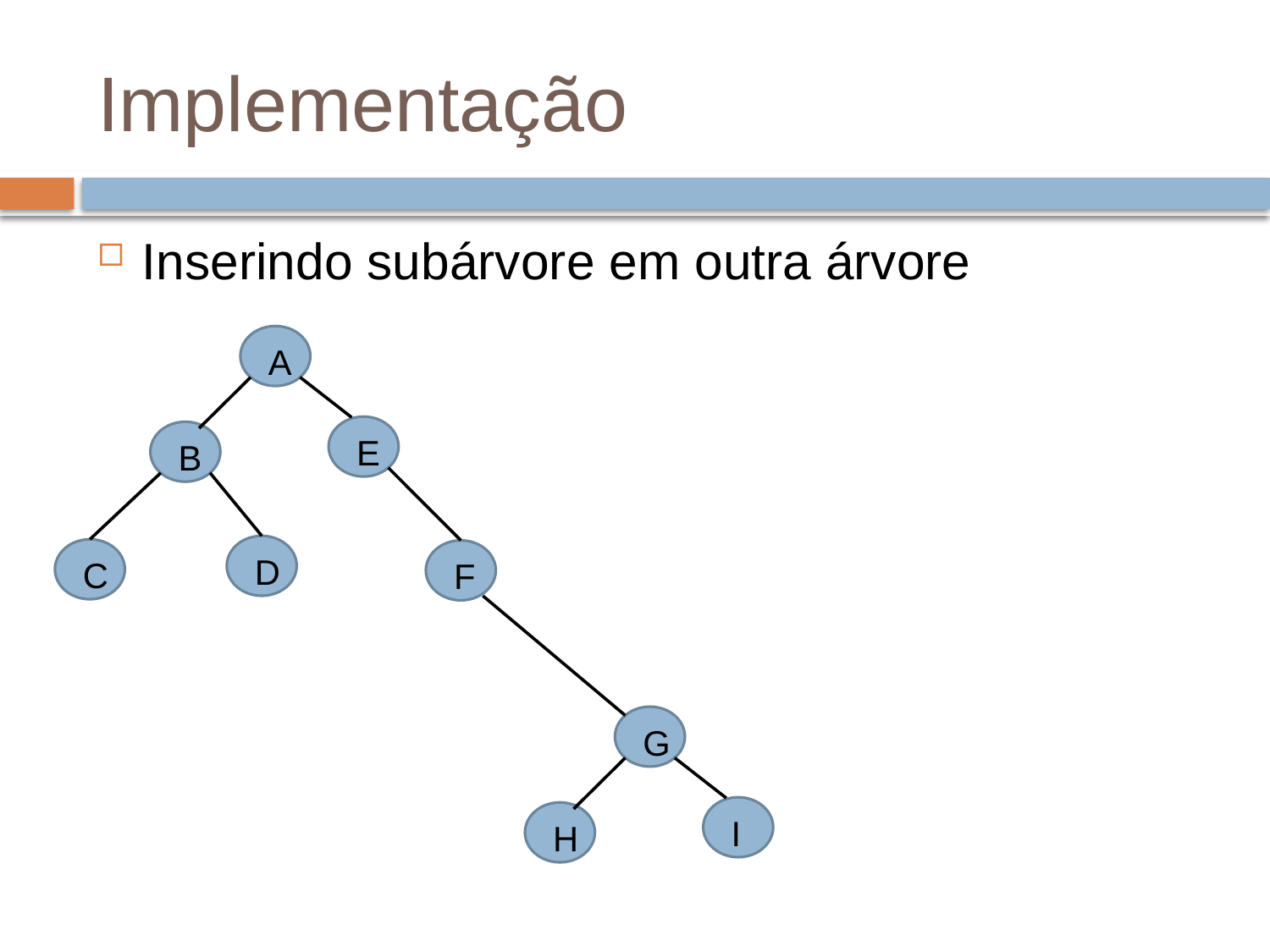

# Implementação
Inserindo subárvore em outra árvore

A

E
B

D
C
F

G

I
H